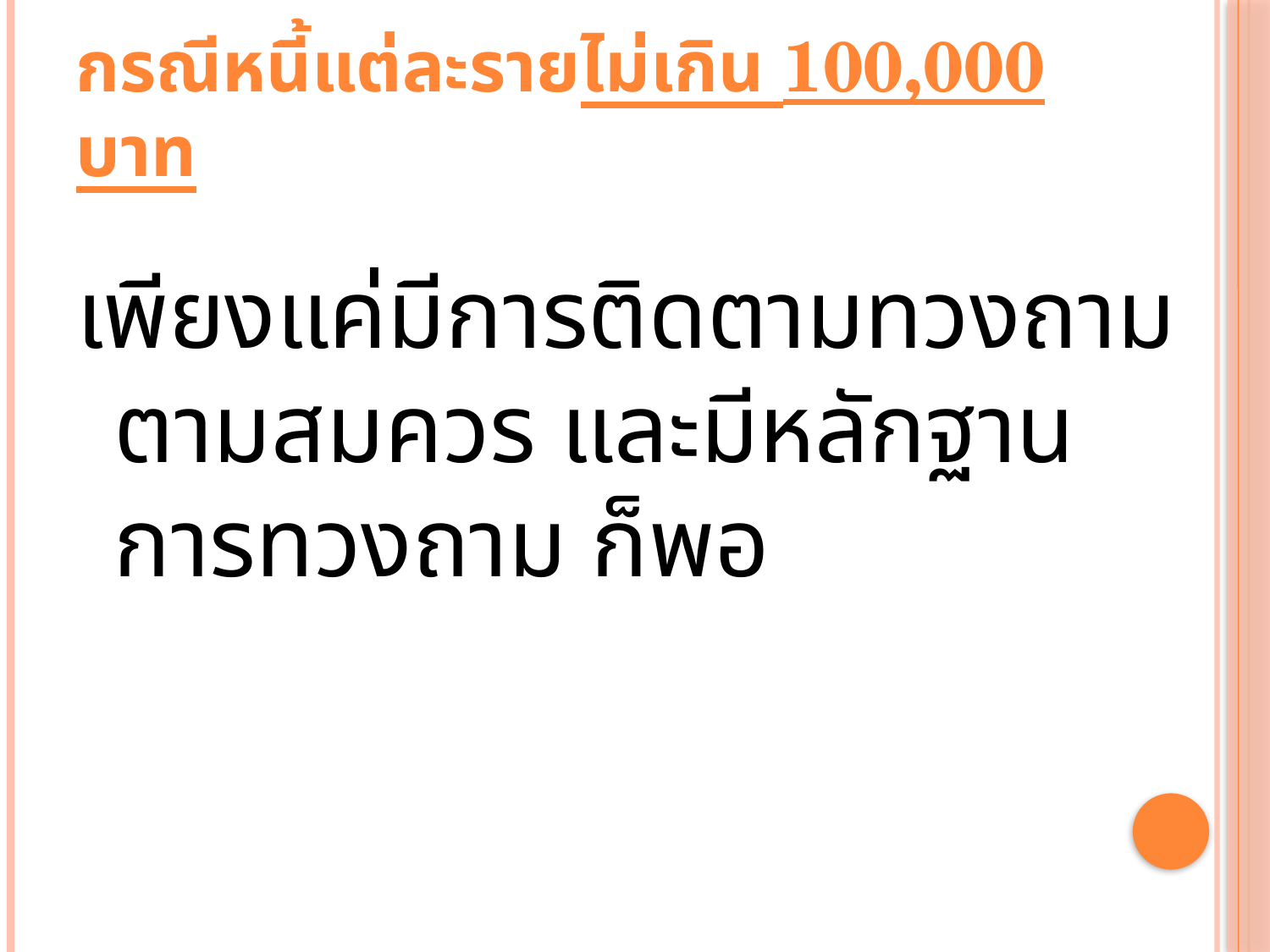

# กรณีหนี้แต่ละรายไม่เกิน 100,000 บาท
เพียงแค่มีการติดตามทวงถามตามสมควร และมีหลักฐานการทวงถาม ก็พอ